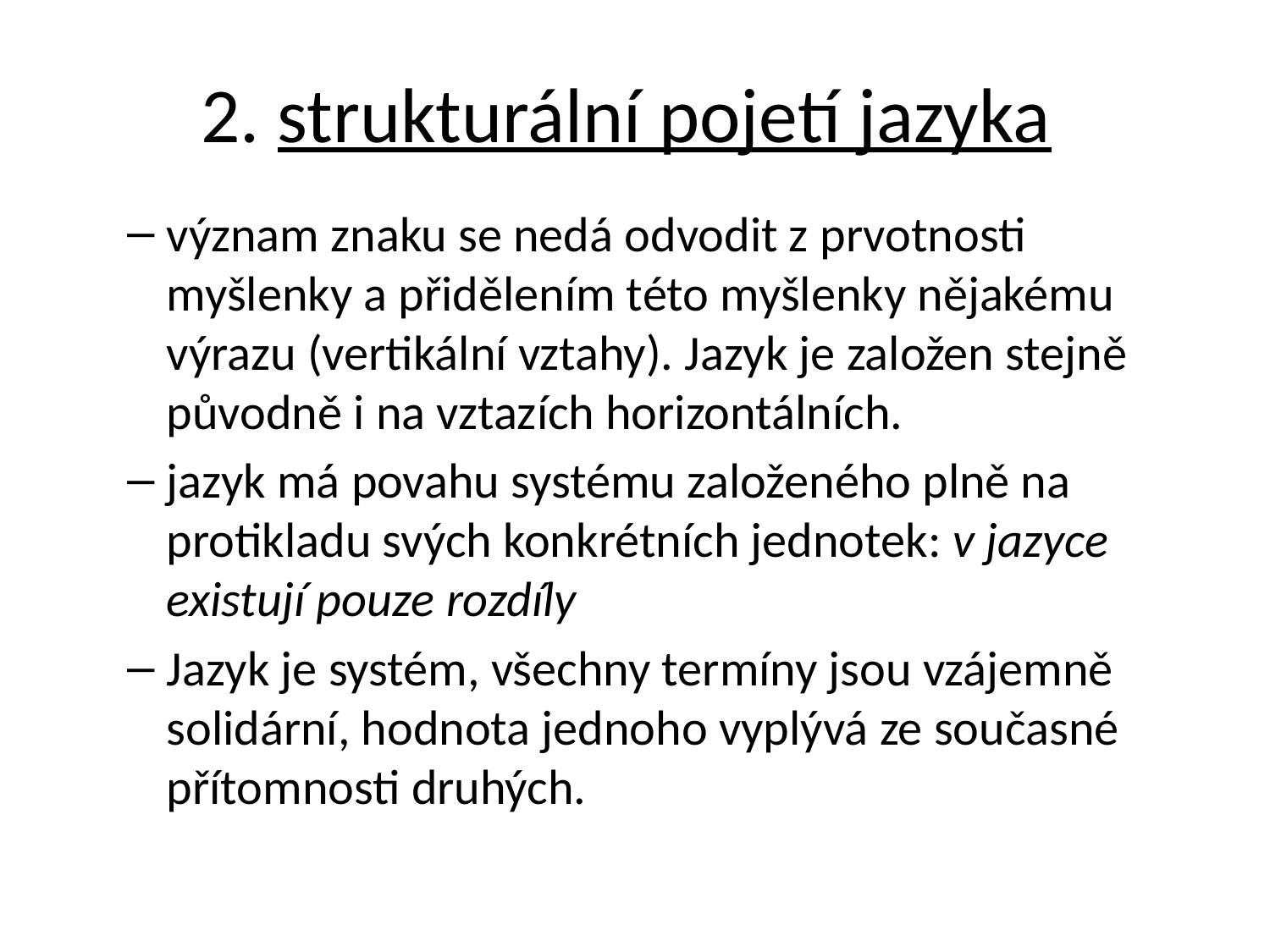

# 2. strukturální pojetí jazyka
význam znaku se nedá odvodit z prvotnosti myšlenky a přidělením této myšlenky nějakému výrazu (vertikální vztahy). Jazyk je založen stejně původně i na vztazích horizontálních.
jazyk má povahu systému založeného plně na protikladu svých konkrétních jednotek: v jazyce existují pouze rozdíly
Jazyk je systém, všechny termíny jsou vzájemně solidární, hodnota jednoho vyplývá ze současné přítomnosti druhých.